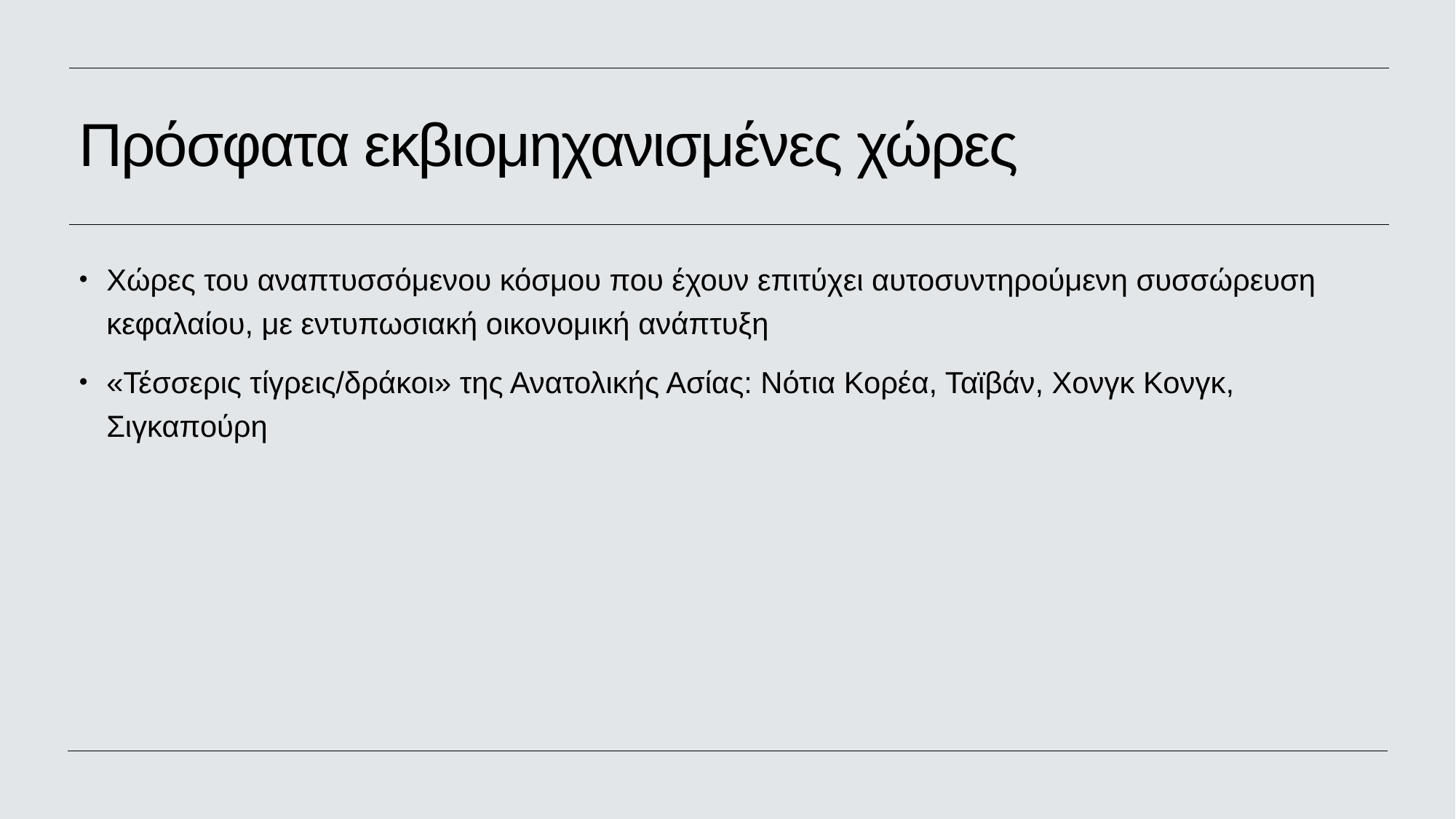

# Πρόσφατα εκβιομηχανισμένες χώρες
Χώρες του αναπτυσσόμενου κόσμου που έχουν επιτύχει αυτοσυντηρούμενη συσσώρευση κεφαλαίου, με εντυπωσιακή οικονομική ανάπτυξη
«Τέσσερις τίγρεις/δράκοι» της Ανατολικής Ασίας: Νότια Κορέα, Ταϊβάν, Χονγκ Κονγκ, Σιγκαπούρη